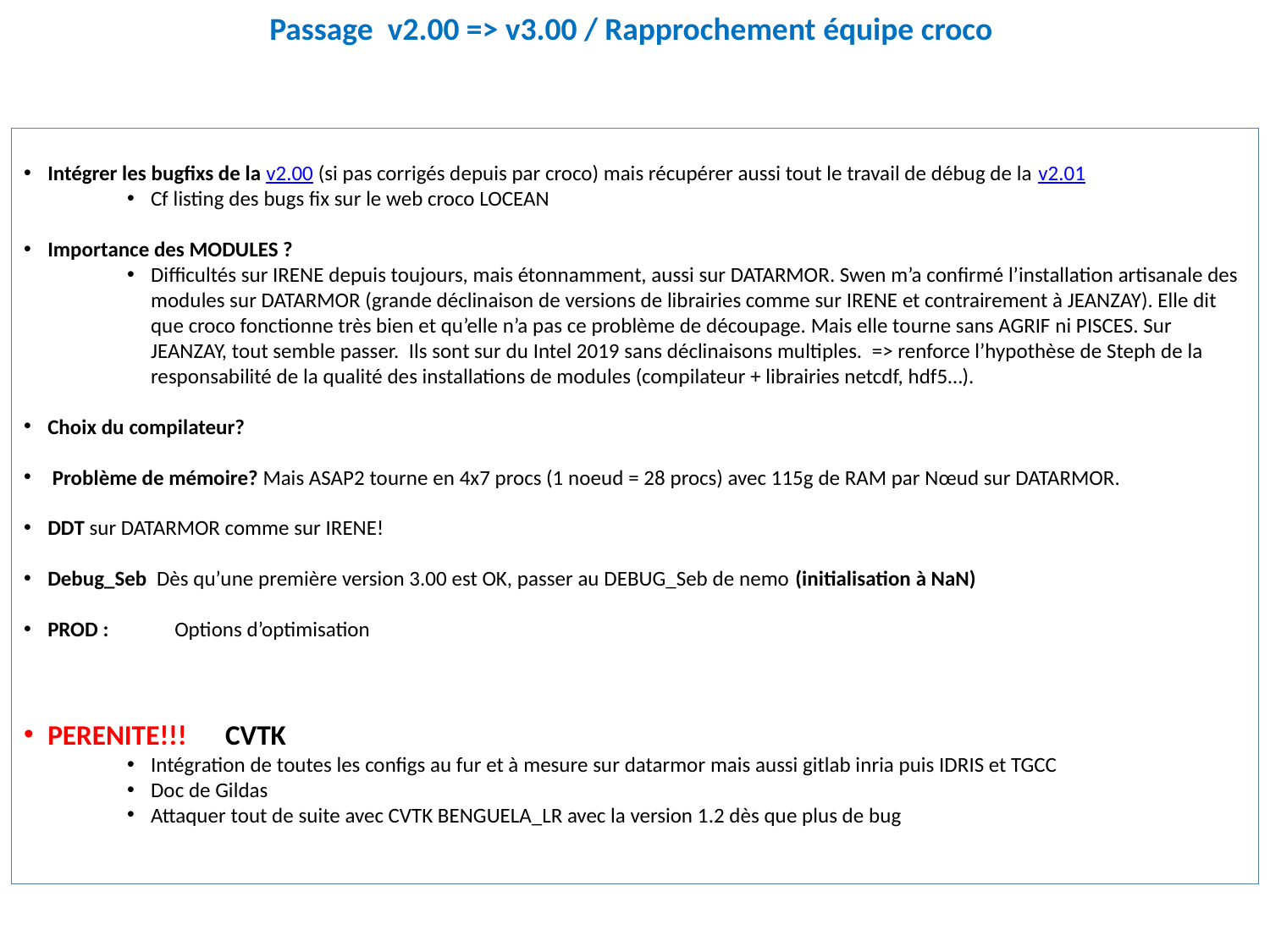

# Passage  v2.00 => v3.00 / Rapprochement équipe croco

Intégrer les bugfixs de la v2.00 (si pas corrigés depuis par croco) mais récupérer aussi tout le travail de débug de la v2.01
Cf listing des bugs fix sur le web croco LOCEAN

Importance des MODULES ?
Difficultés sur IRENE depuis toujours, mais étonnamment, aussi sur DATARMOR. Swen m’a confirmé l’installation artisanale des modules sur DATARMOR (grande déclinaison de versions de librairies comme sur IRENE et contrairement à JEANZAY). Elle dit que croco fonctionne très bien et qu’elle n’a pas ce problème de découpage. Mais elle tourne sans AGRIF ni PISCES. Sur JEANZAY, tout semble passer.  Ils sont sur du Intel 2019 sans déclinaisons multiples.  => renforce l’hypothèse de Steph de la responsabilité de la qualité des installations de modules (compilateur + librairies netcdf, hdf5…).

Choix du compilateur?

 Problème de mémoire? Mais ASAP2 tourne en 4x7 procs (1 noeud = 28 procs) avec 115g de RAM par Nœud sur DATARMOR.

DDT sur DATARMOR comme sur IRENE!

Debug_Seb  Dès qu’une première version 3.00 est OK, passer au DEBUG_Seb de nemo (initialisation à NaN)

PROD : 	Options d’optimisation

PERENITE!!!      CVTK
Intégration de toutes les configs au fur et à mesure sur datarmor mais aussi gitlab inria puis IDRIS et TGCC
Doc de Gildas
Attaquer tout de suite avec CVTK BENGUELA_LR avec la version 1.2 dès que plus de bug